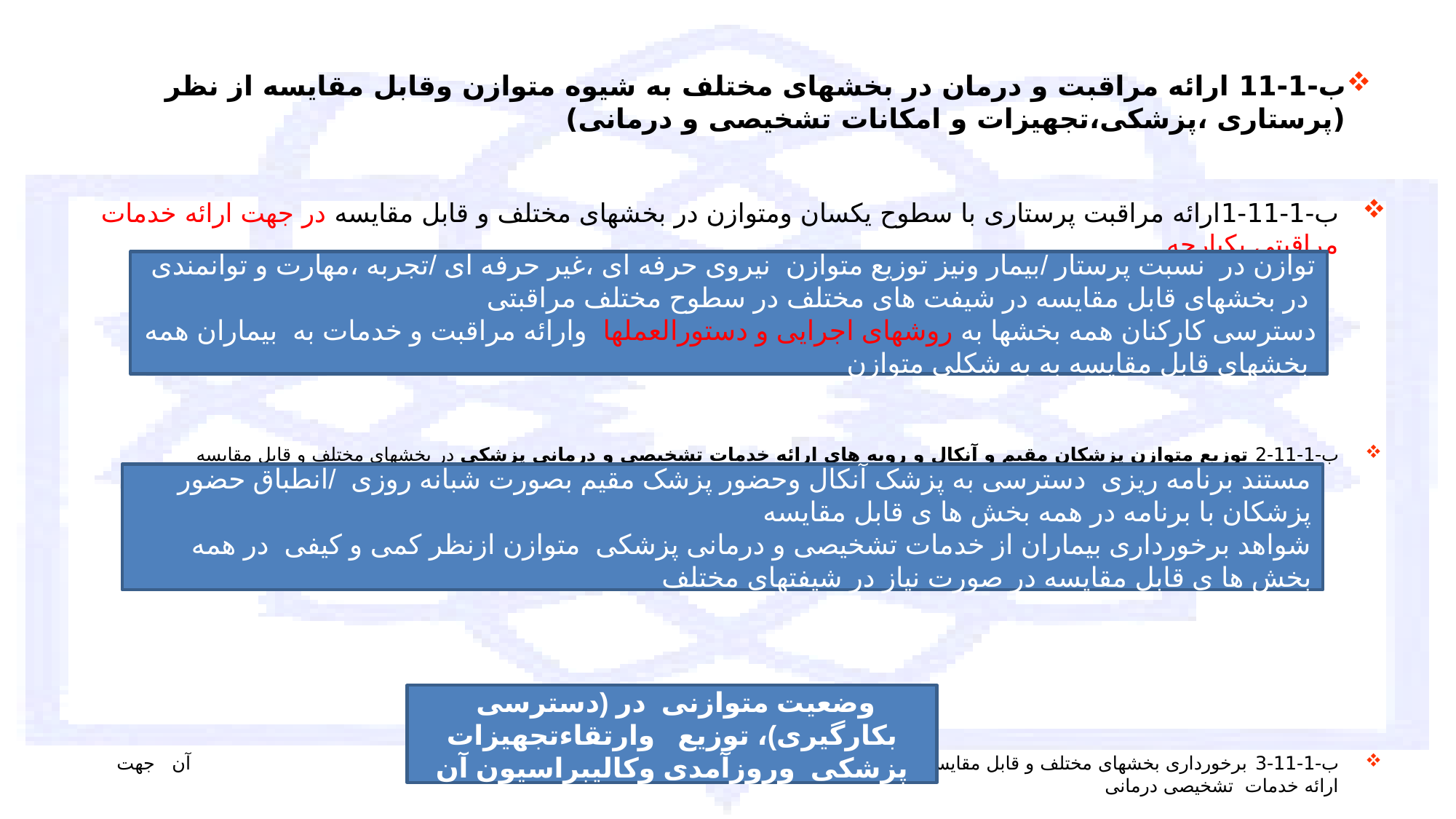

# ب-1-11 ارائه مراقبت و درمان در بخشهای مختلف به شیوه متوازن وقابل مقایسه از نظر (پرستاری ،پزشکی،تجهیزات و امکانات تشخیصی و درمانی)
ب-1-11-1ارائه مراقبت پرستاری با سطوح یکسان ومتوازن در بخشهای مختلف و قابل مقایسه در جهت ارائه خدمات مراقبتی یکپارجه

ب-1-11-2 توزیع متوازن پزشکان مقیم و آنکال و رویه های ارائه خدمات تشخیصی و درمانی پزشکی در بخشهای مختلف و قابل مقایسه

ب-1-11-3 برخورداری بخشهای مختلف و قابل مقایسه از                                                                                                                           آن   جهت ارائه خدمات  تشخیصی درمانی

توازن در  نسبت پرستار /بیمار ونیز توزیع متوازن  نیروی حرفه ای ،غیر حرفه ای /تجربه ،مهارت و توانمندی   در بخشهای قابل مقایسه در شیفت های مختلف در سطوح مختلف مراقبتی
دسترسی کارکنان همه بخشها به روشهای اجرایی و دستورالعملها  وارائه مراقبت و خدمات به  بیماران همه  بخشهای قابل مقایسه به به شکلی متوازن
مستند برنامه ریزی  دسترسی به پزشک آنکال وحضور پزشک مقیم بصورت شبانه روزی  /انطباق حضور پزشکان با برنامه در همه بخش ها ی قابل مقایسه
شواهد برخورداری بیماران از خدمات تشخیصی و درمانی پزشکی  متوازن ازنظر کمی و کیفی  در همه بخش ها ی قابل مقایسه در صورت نیاز در شیفتهای مختلف
وضعیت متوازنی  در (دسترسی  بکارگیری)، توزیع   وارتقاءتجهیزات پزشکی  وروزآمدی وکالیبراسیون آن